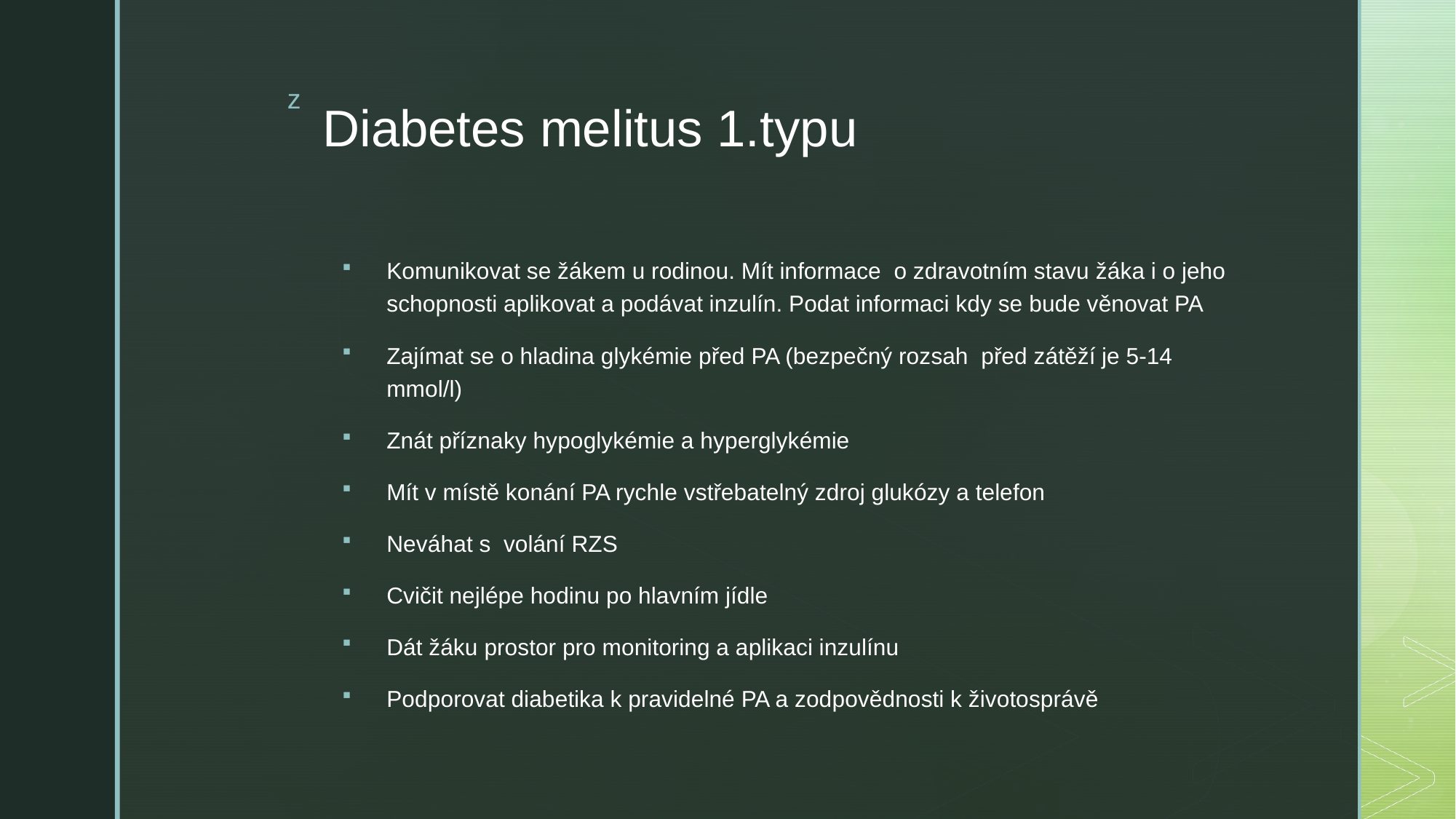

# Diabetes melitus 1.typu
Komunikovat se žákem u rodinou. Mít informace  o zdravotním stavu žáka i o jeho schopnosti aplikovat a podávat inzulín. Podat informaci kdy se bude věnovat PA
Zajímat se o hladina glykémie před PA (bezpečný rozsah  před zátěží je 5-14 mmol/l)
Znát příznaky hypoglykémie a hyperglykémie
Mít v místě konání PA rychle vstřebatelný zdroj glukózy a telefon
Neváhat s  volání RZS
Cvičit nejlépe hodinu po hlavním jídle
Dát žáku prostor pro monitoring a aplikaci inzulínu
Podporovat diabetika k pravidelné PA a zodpovědnosti k životosprávě